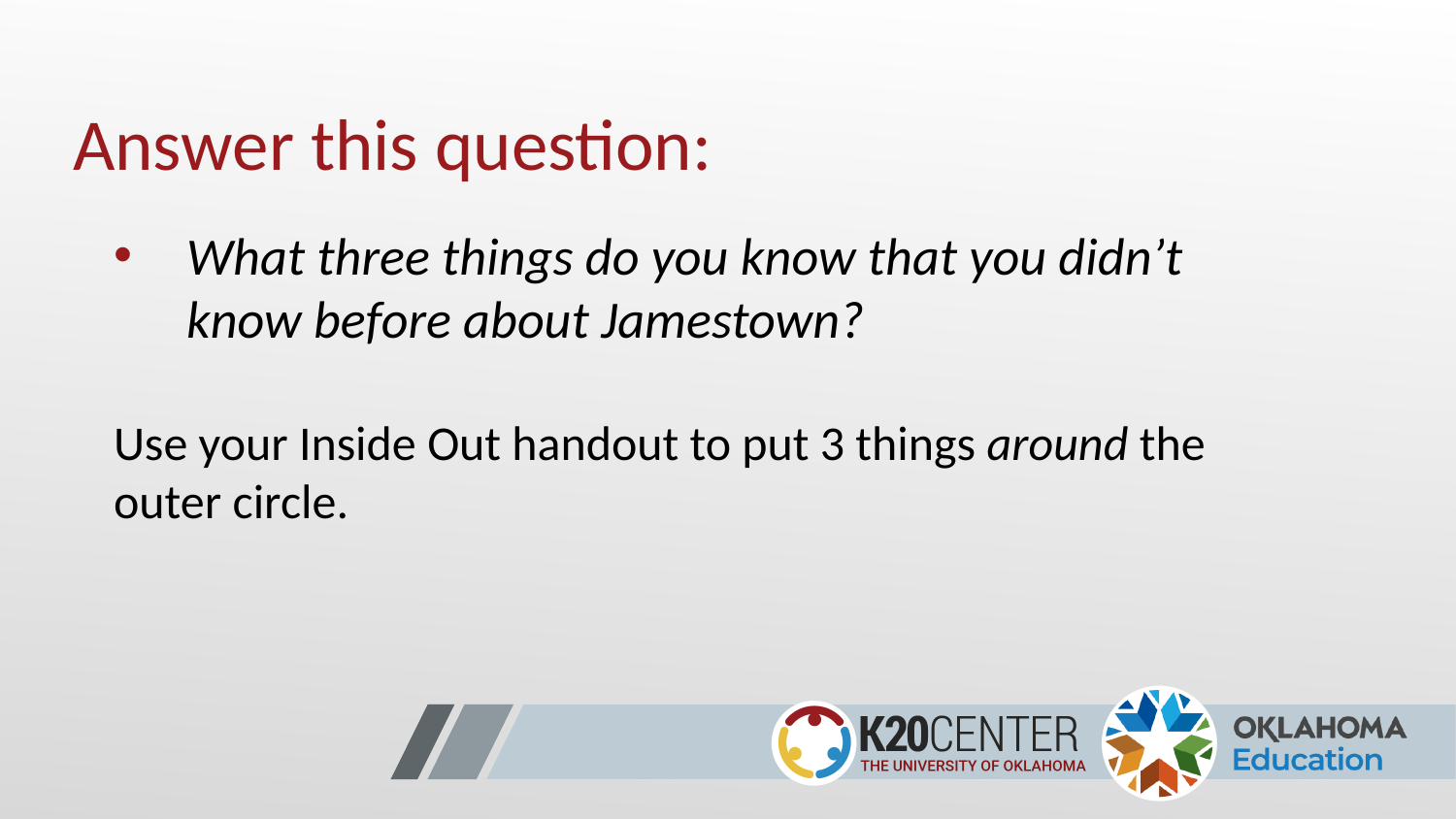

# Answer this question:
What three things do you know that you didn’t know before about Jamestown?

Use your Inside Out handout to put 3 things around the outer circle.